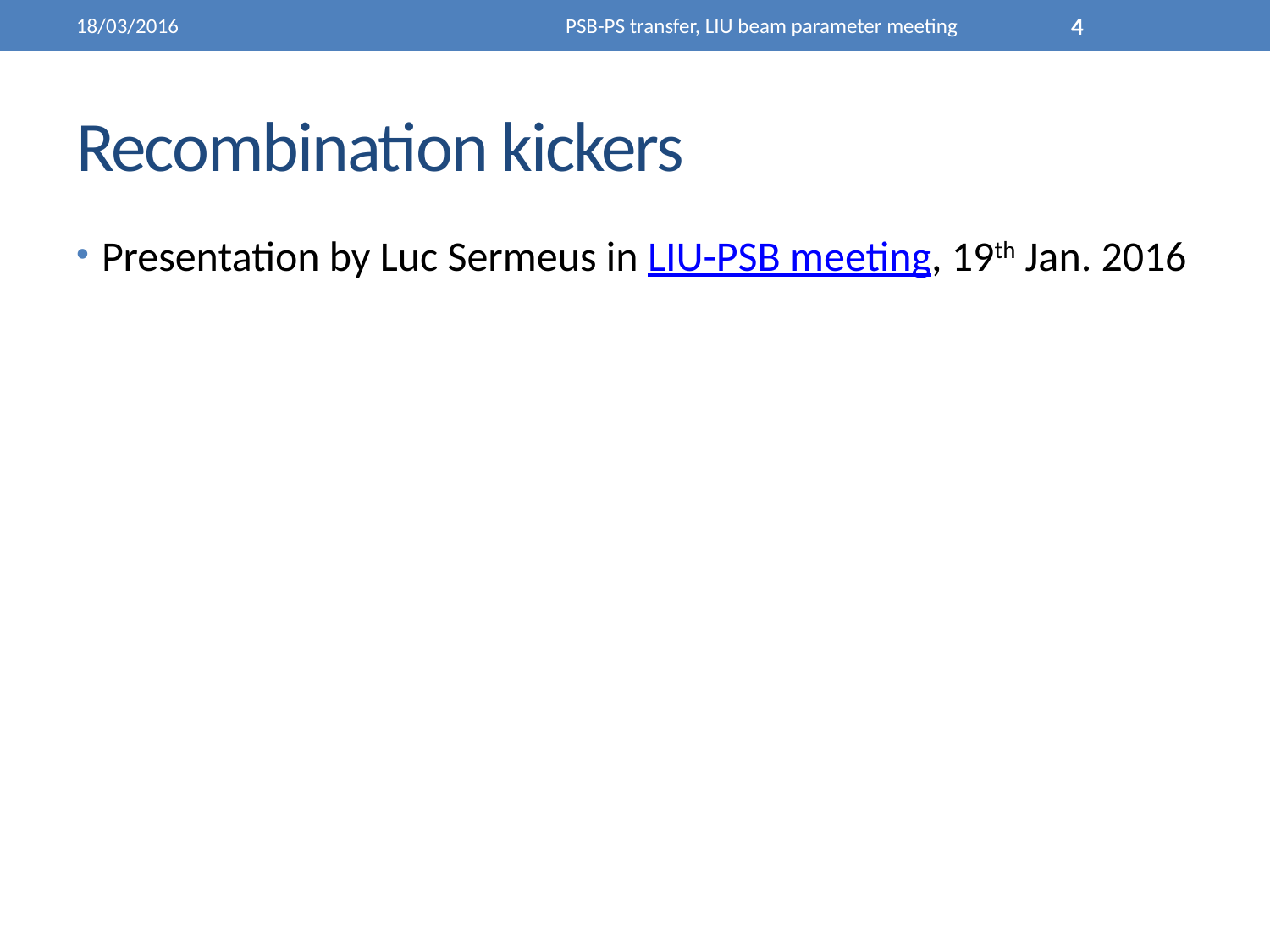

18/03/2016
PSB-PS transfer, LIU beam parameter meeting
4
# Recombination kickers
Presentation by Luc Sermeus in LIU-PSB meeting, 19th Jan. 2016